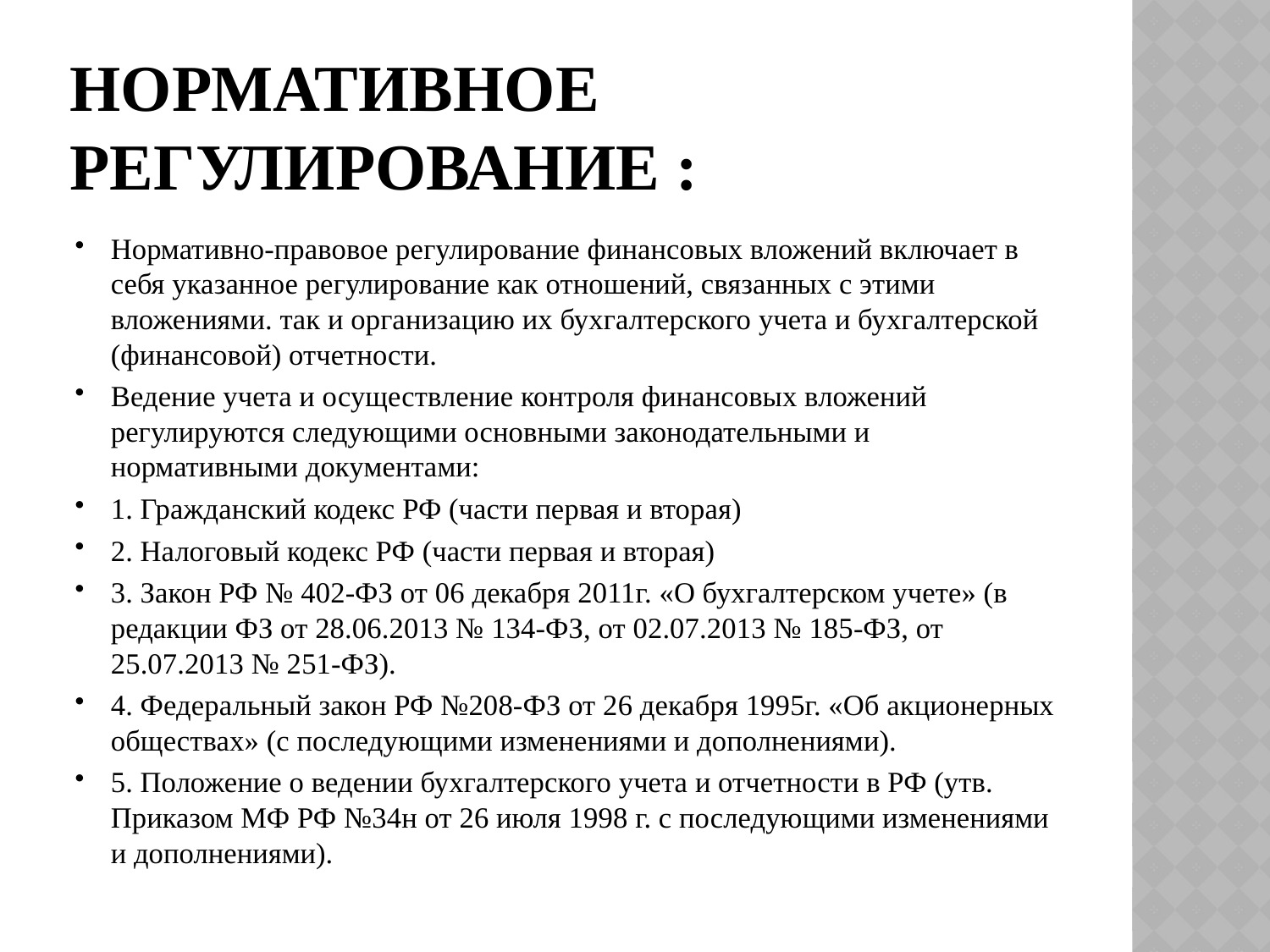

# Нормативное регулирование :
Нормативно-правовое регулирование финансовых вложений включает в себя указанное регулирование как отношений, связанных с этими вложениями. так и организацию их бухгалтерского учета и бухгалтерской (финансовой) отчетности.
Ведение учета и осуществление контроля финансовых вложений регулируются следующими основными законодательными и нормативными документами:
1. Гражданский кодекс РФ (части первая и вторая)
2. Налоговый кодекс РФ (части первая и вторая)
3. Закон РФ № 402-ФЗ от 06 декабря 2011г. «О бухгалтерском учете» (в редакции ФЗ от 28.06.2013 № 134-ФЗ, от 02.07.2013 № 185-ФЗ, от 25.07.2013 № 251-ФЗ).
4. Федеральный закон РФ №208-ФЗ от 26 декабря 1995г. «Об акционерных обществах» (с последующими изменениями и дополнениями).
5. Положение о ведении бухгалтерского учета и отчетности в РФ (утв. Приказом МФ РФ №34н от 26 июля 1998 г. с последующими изменениями и дополнениями).